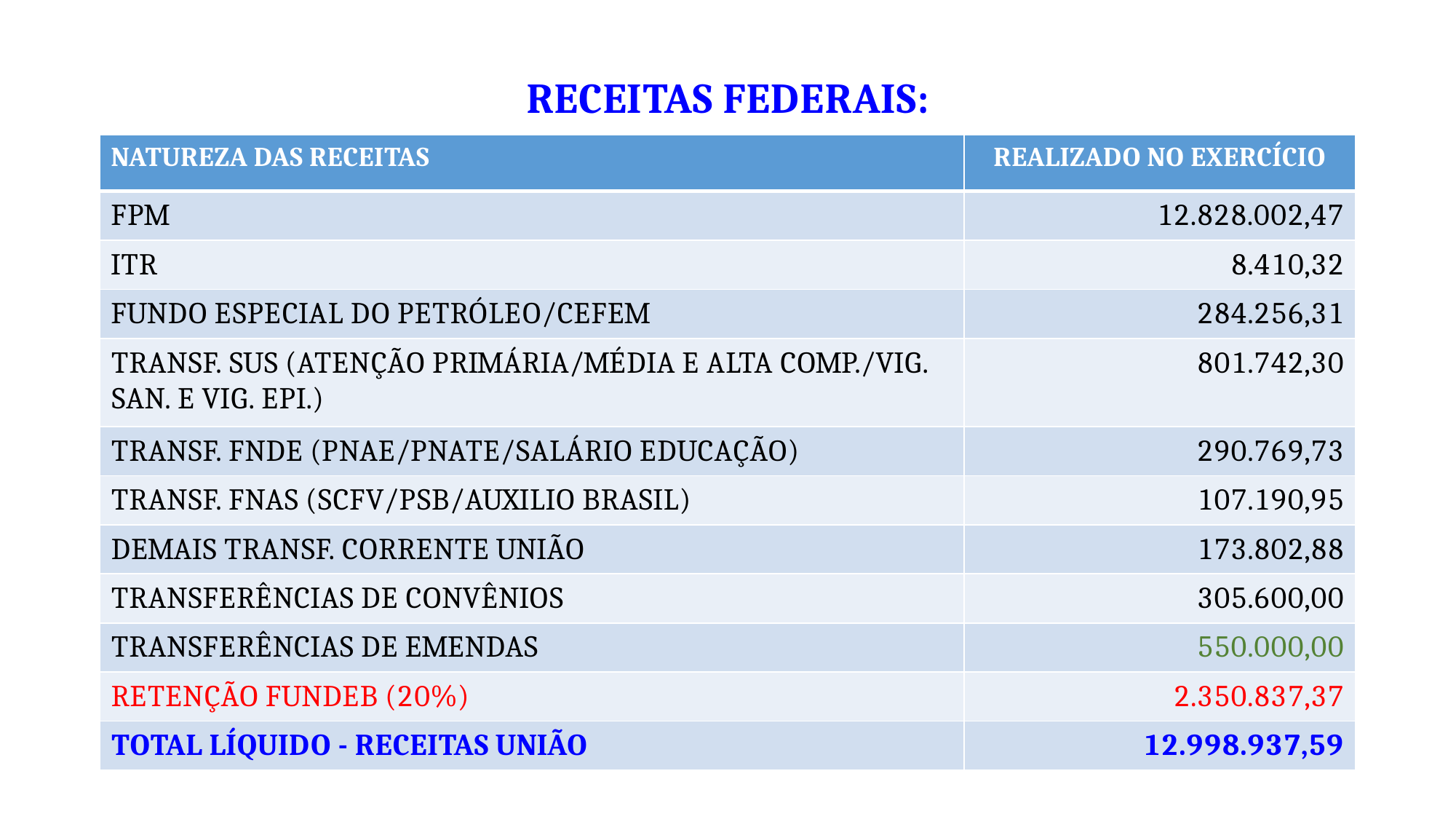

# RECEITAS FEDERAIS:
| NATUREZA DAS RECEITAS | REALIZADO NO EXERCÍCIO |
| --- | --- |
| FPM | 12.828.002,47 |
| ITR | 8.410,32 |
| FUNDO ESPECIAL DO PETRÓLEO/CEFEM | 284.256,31 |
| TRANSF. SUS (ATENÇÃO PRIMÁRIA/MÉDIA E ALTA COMP./VIG. SAN. E VIG. EPI.) | 801.742,30 |
| TRANSF. FNDE (PNAE/PNATE/SALÁRIO EDUCAÇÃO) | 290.769,73 |
| TRANSF. FNAS (SCFV/PSB/AUXILIO BRASIL) | 107.190,95 |
| DEMAIS TRANSF. CORRENTE UNIÃO | 173.802,88 |
| TRANSFERÊNCIAS DE CONVÊNIOS | 305.600,00 |
| TRANSFERÊNCIAS DE EMENDAS | 550.000,00 |
| RETENÇÃO FUNDEB (20%) | 2.350.837,37 |
| TOTAL LÍQUIDO - RECEITAS UNIÃO | 12.998.937,59 |